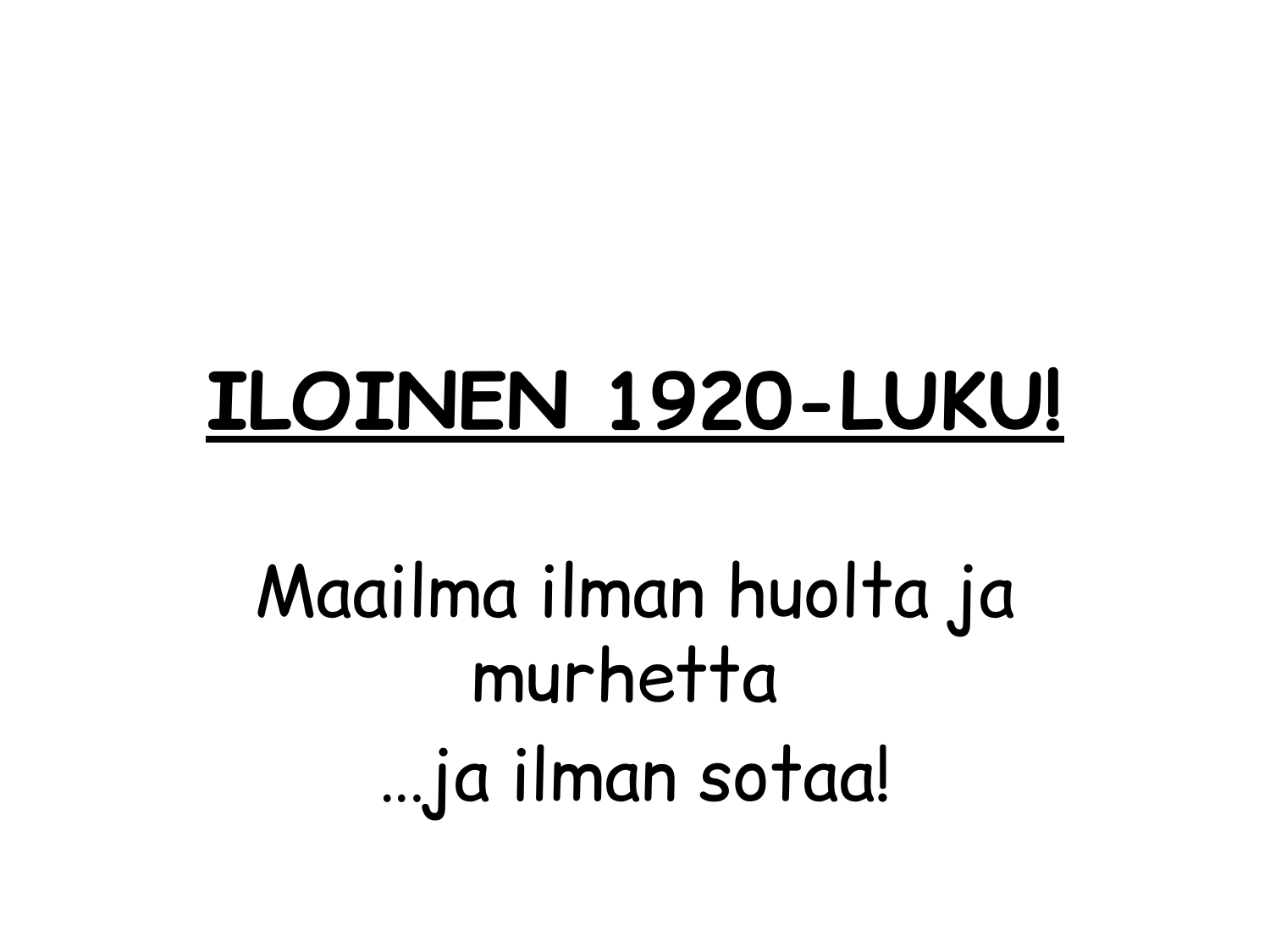

# ILOINEN 1920-LUKU!
Maailma ilman huolta ja murhetta
…ja ilman sotaa!